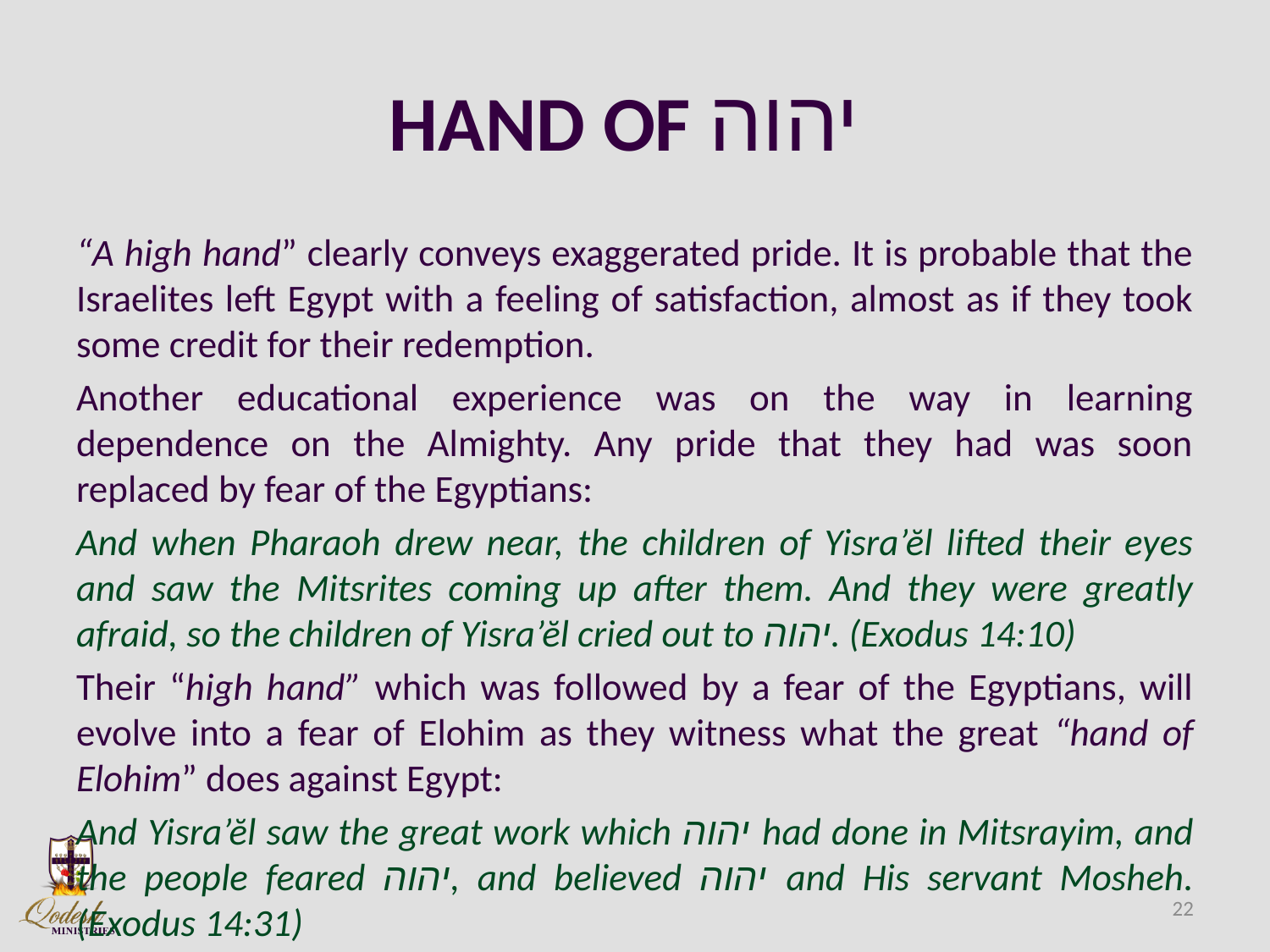

# HAND OF יהוה
“A high hand” clearly conveys exaggerated pride. It is probable that the Israelites left Egypt with a feeling of satisfaction, almost as if they took some credit for their redemption.
Another educational experience was on the way in learning dependence on the Almighty. Any pride that they had was soon replaced by fear of the Egyptians:
And when Pharaoh drew near, the children of Yisra’ĕl lifted their eyes and saw the Mitsrites coming up after them. And they were greatly afraid, so the children of Yisra’ĕl cried out to יהוה. (Exodus 14:10)
Their “high hand” which was followed by a fear of the Egyptians, will evolve into a fear of Elohim as they witness what the great “hand of Elohim” does against Egypt:
And Yisra’ĕl saw the great work which יהוה had done in Mitsrayim, and the people feared יהוה, and believed יהוה and His servant Mosheh. (Exodus 14:31)

22